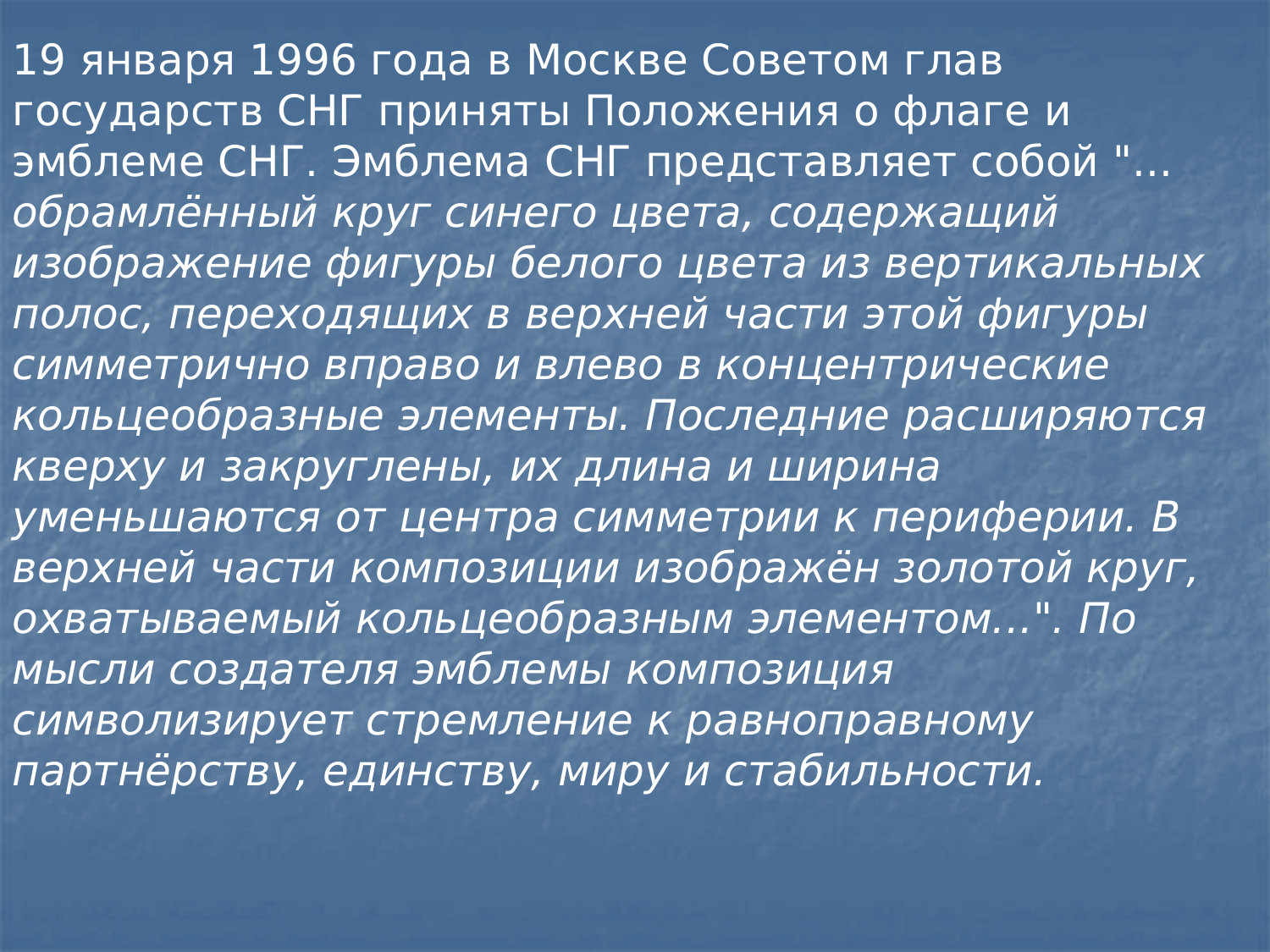

19 января 1996 года в Москве Советом глав государств СНГ приняты Положения о флаге и эмблеме СНГ. Эмблема СНГ представляет собой "...
обрамлённый круг синего цвета, содержащий изображение фигуры белого цвета из вертикальных полос, переходящих в верхней части этой фигуры симметрично вправо и влево в концентрические кольцеобразные элементы. Последние расширяются кверху и закруглены, их длина и ширина уменьшаются от центра симметрии к периферии. В верхней части композиции изображён золотой круг, охватываемый кольцеобразным элементом...". По мысли создателя эмблемы композиция символизирует стремление к равноправному партнёрству, единству, миру и стабильности.